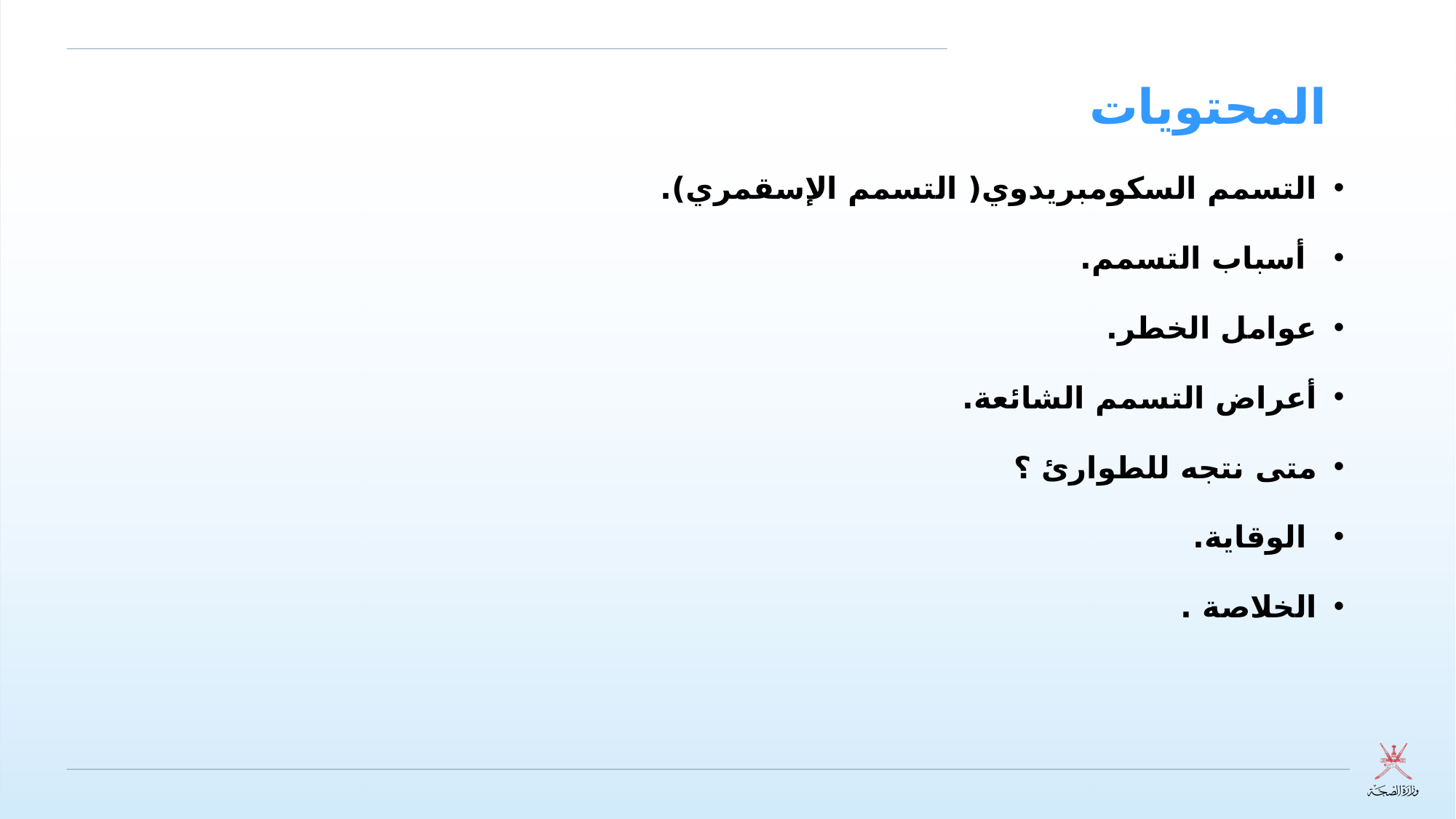

# المحتويات
التسمم السكومبريدوي( التسمم الإسقمري).
 أسباب التسمم.
عوامل الخطر.
أعراض التسمم الشائعة.
متى نتجه للطوارئ ؟
 الوقاية.
الخلاصة .